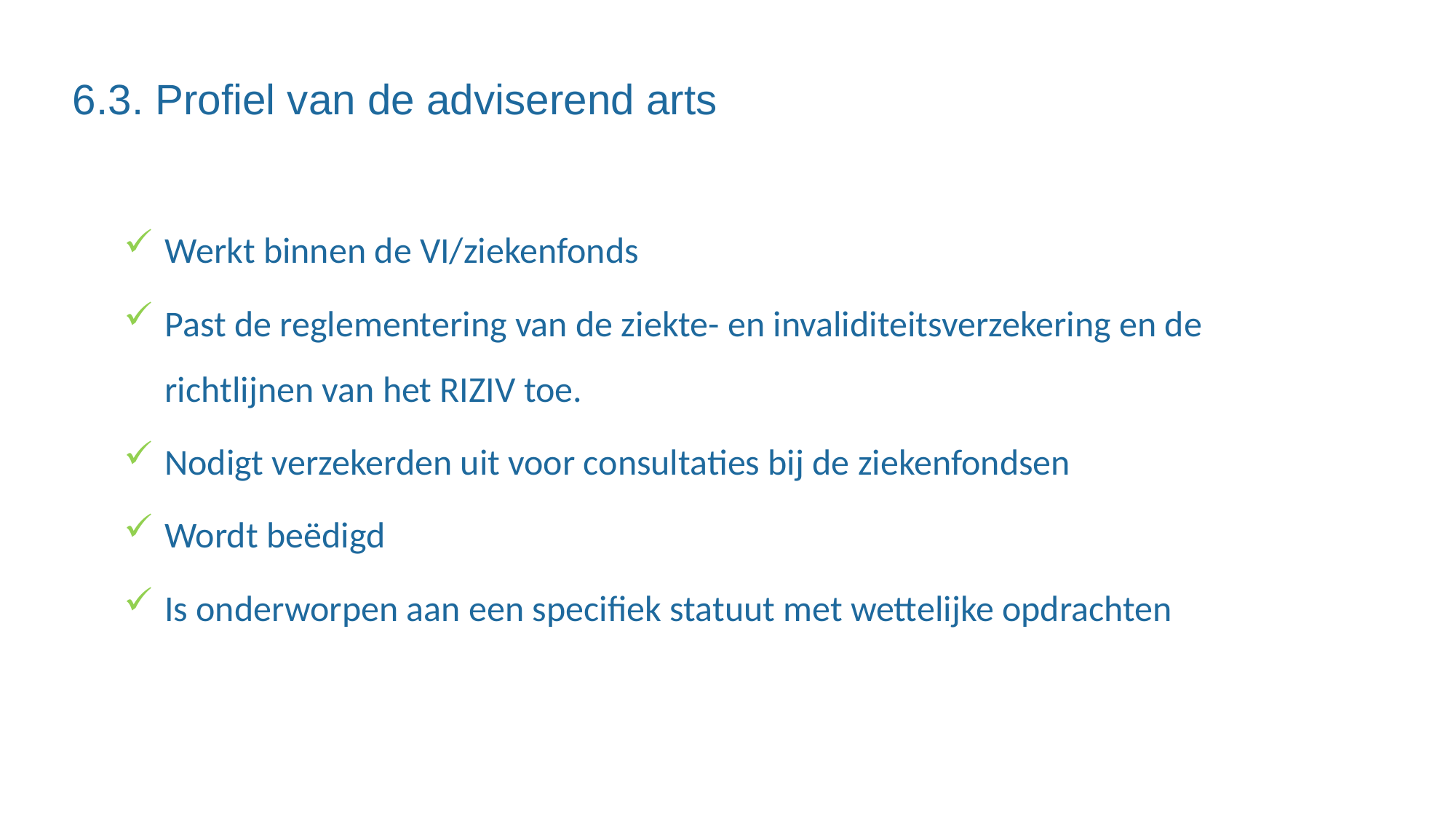

6.3. Profiel van de adviserend arts
# Werkt binnen de VI/ziekenfonds
Past de reglementering van de ziekte- en invaliditeitsverzekering en de richtlijnen van het RIZIV toe.
Nodigt verzekerden uit voor consultaties bij de ziekenfondsen
Wordt beëdigd
Is onderworpen aan een specifiek statuut met wettelijke opdrachten